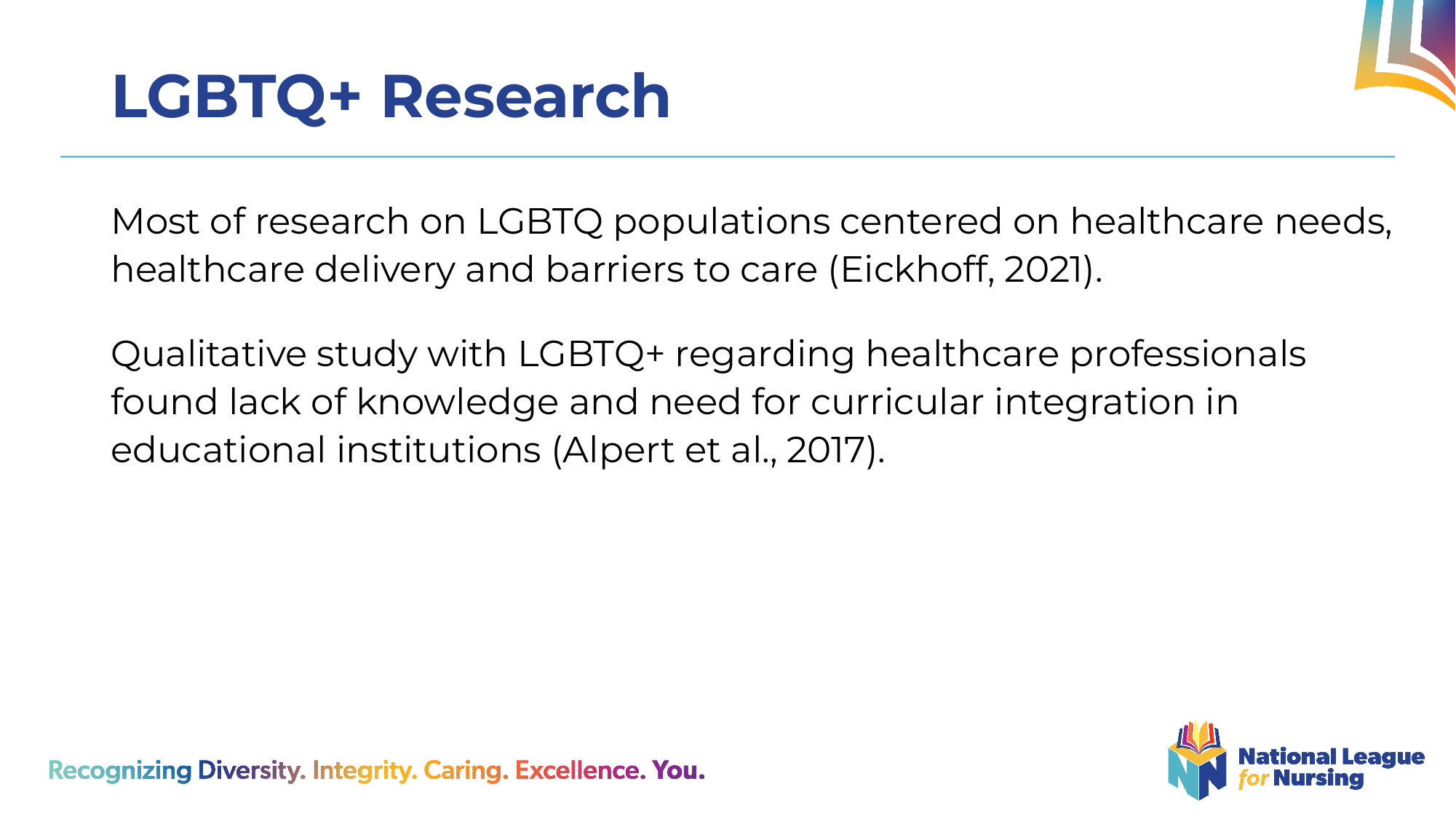

# LGBTQ+ Research
Most of research on LGBTQ populations centered on healthcare needs, healthcare delivery and barriers to care (Eickhoff, 2021).
Qualitative study with LGBTQ+ regarding healthcare professionals  found lack of knowledge and need for curricular integration in educational institutions (Alpert et al., 2017).